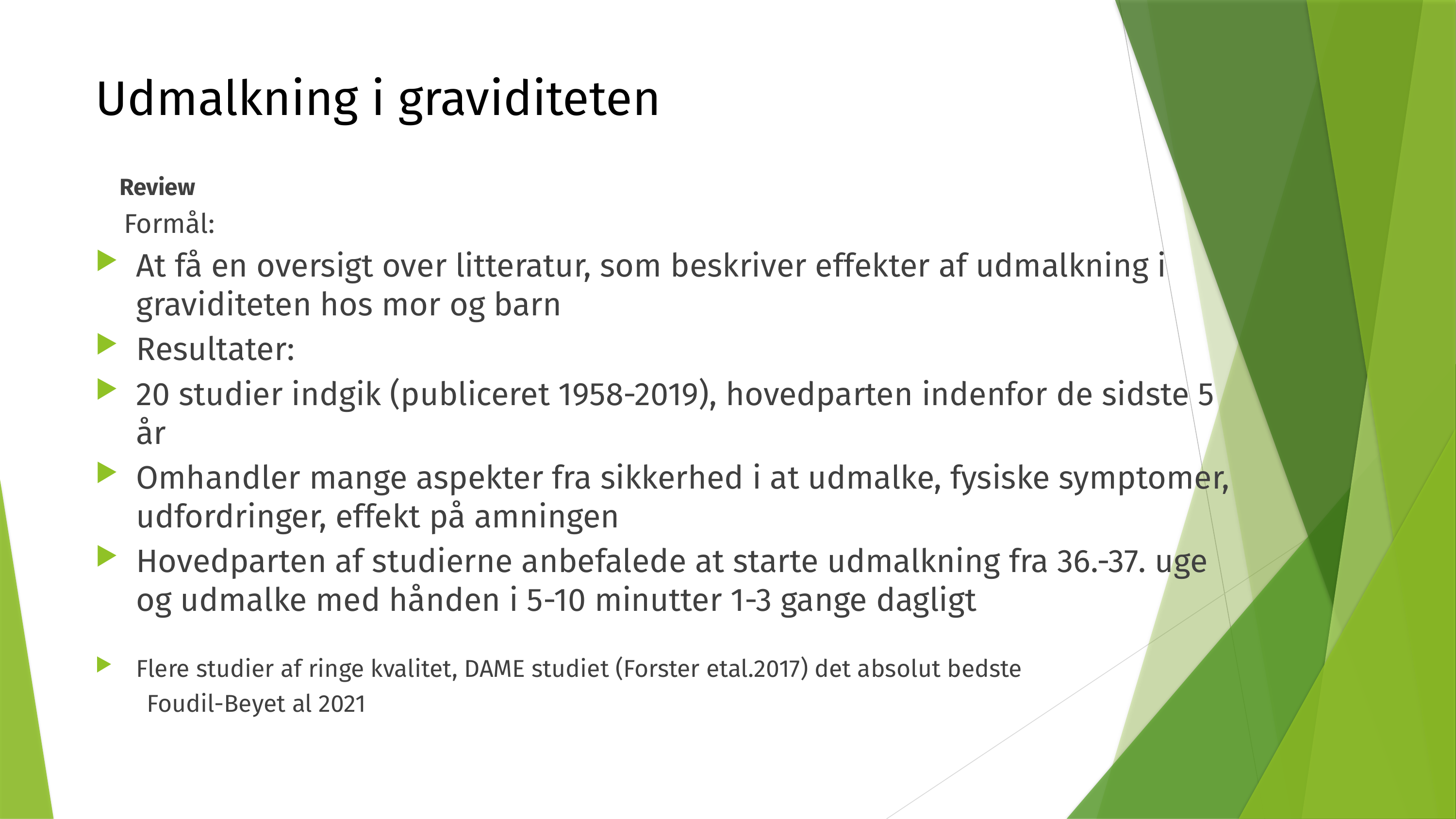

Udmalkning i graviditeten

     Review
    Formål:
At få en oversigt over litteratur, som beskriver effekter af udmalkning i graviditeten hos mor og barn
Resultater:
20 studier indgik (publiceret 1958-2019), hovedparten indenfor de sidste 5 år
Omhandler mange aspekter fra sikkerhed i at udmalke, fysiske symptomer, udfordringer, effekt på amningen
Hovedparten af studierne anbefalede at starte udmalkning fra 36.-37. uge og udmalke med hånden i 5-10 minutter 1-3 gange dagligt

Flere studier af ringe kvalitet, DAME studiet (Forster etal.2017) det absolut bedste
        Foudil-Beyet al 2021